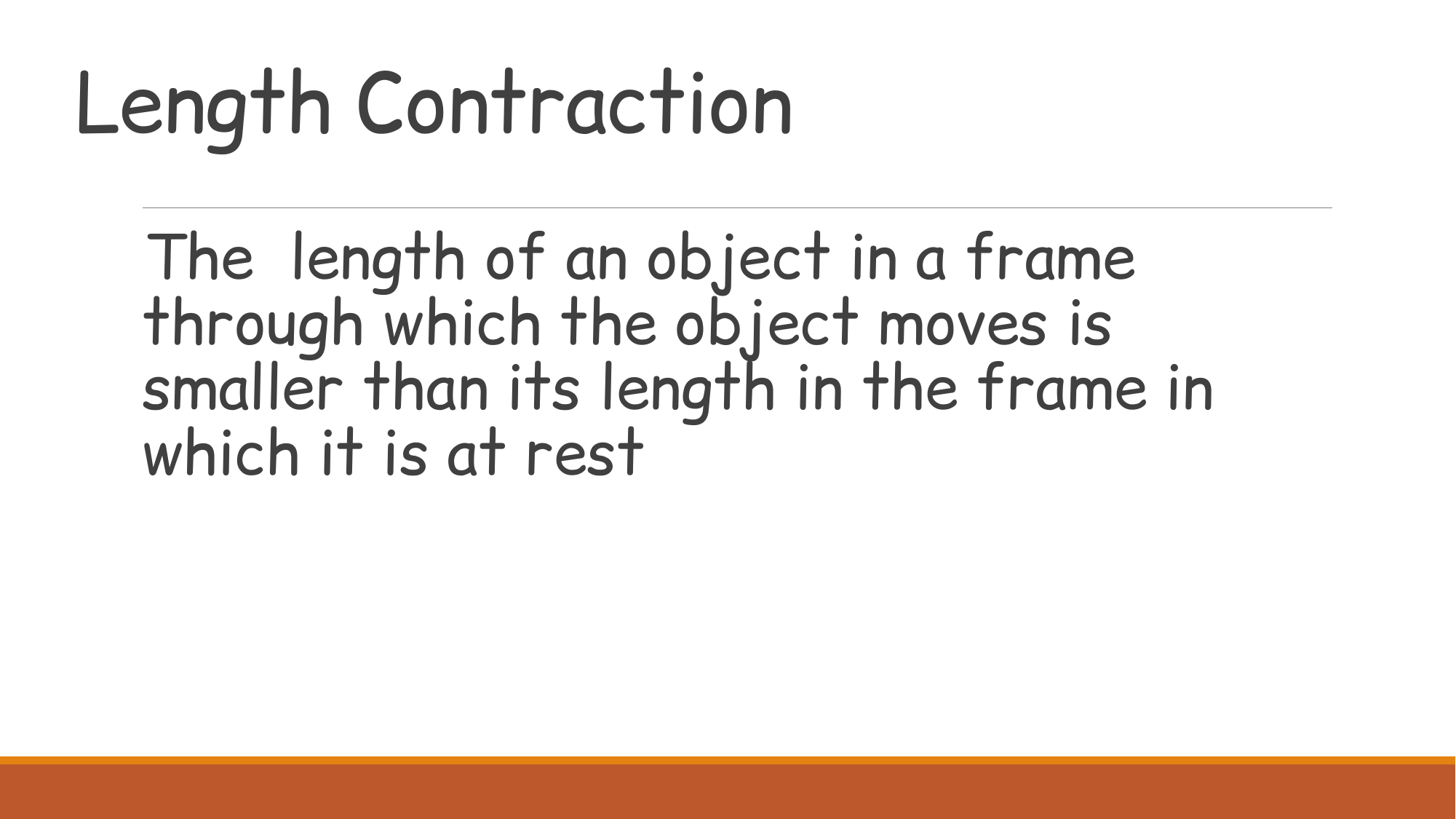

# Length Contraction
The  length of an object in a frame through which the object moves is smaller than its length in the frame in which it is at rest